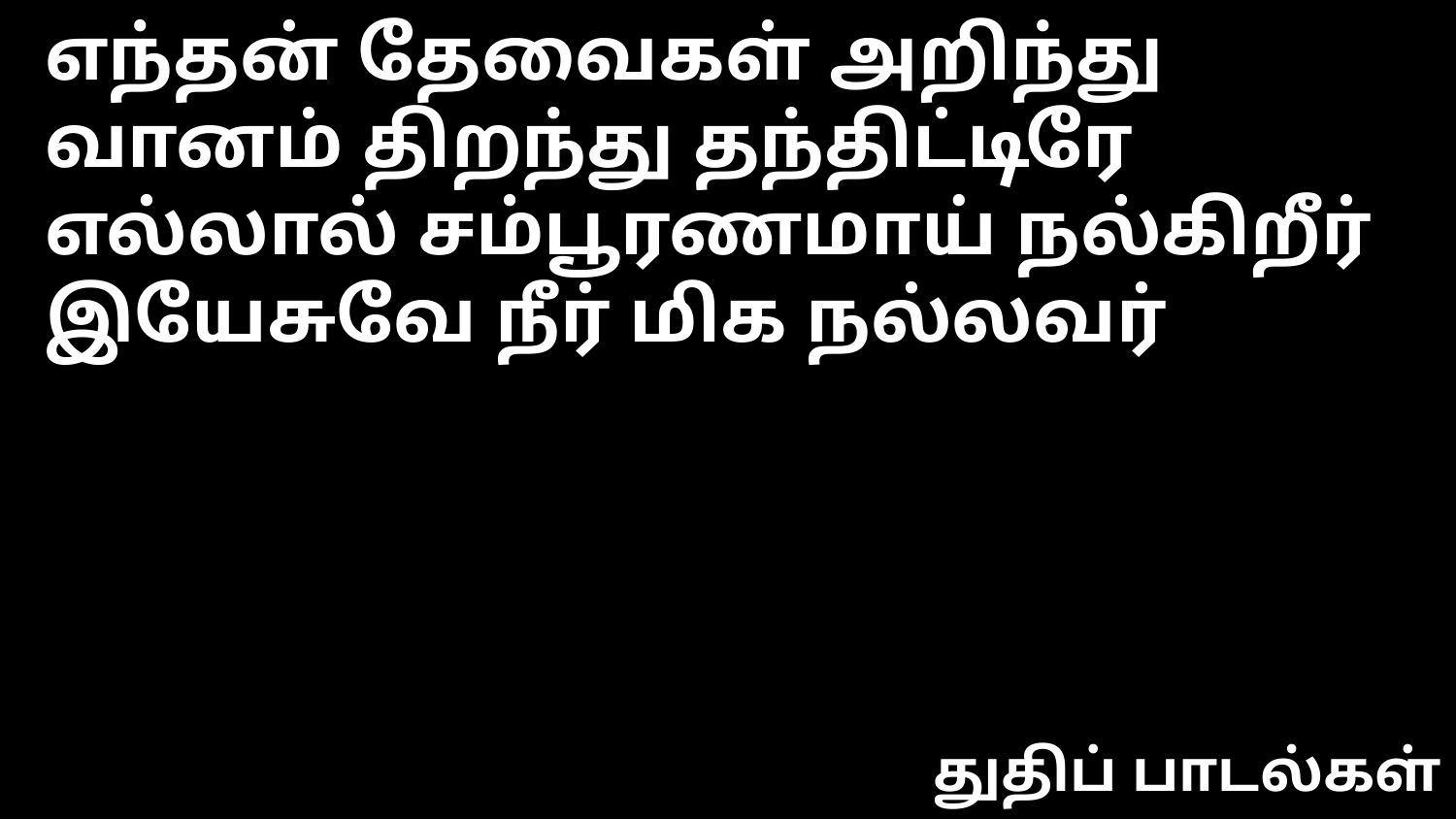

எந்தன் தேவைகள் அறிந்து
வானம் திறந்து தந்திட்டிரே
எல்லால் சம்பூரணமாய் நல்கிறீர்
இயேசுவே நீர் மிக நல்லவர்

துதிப் பாடல்கள்